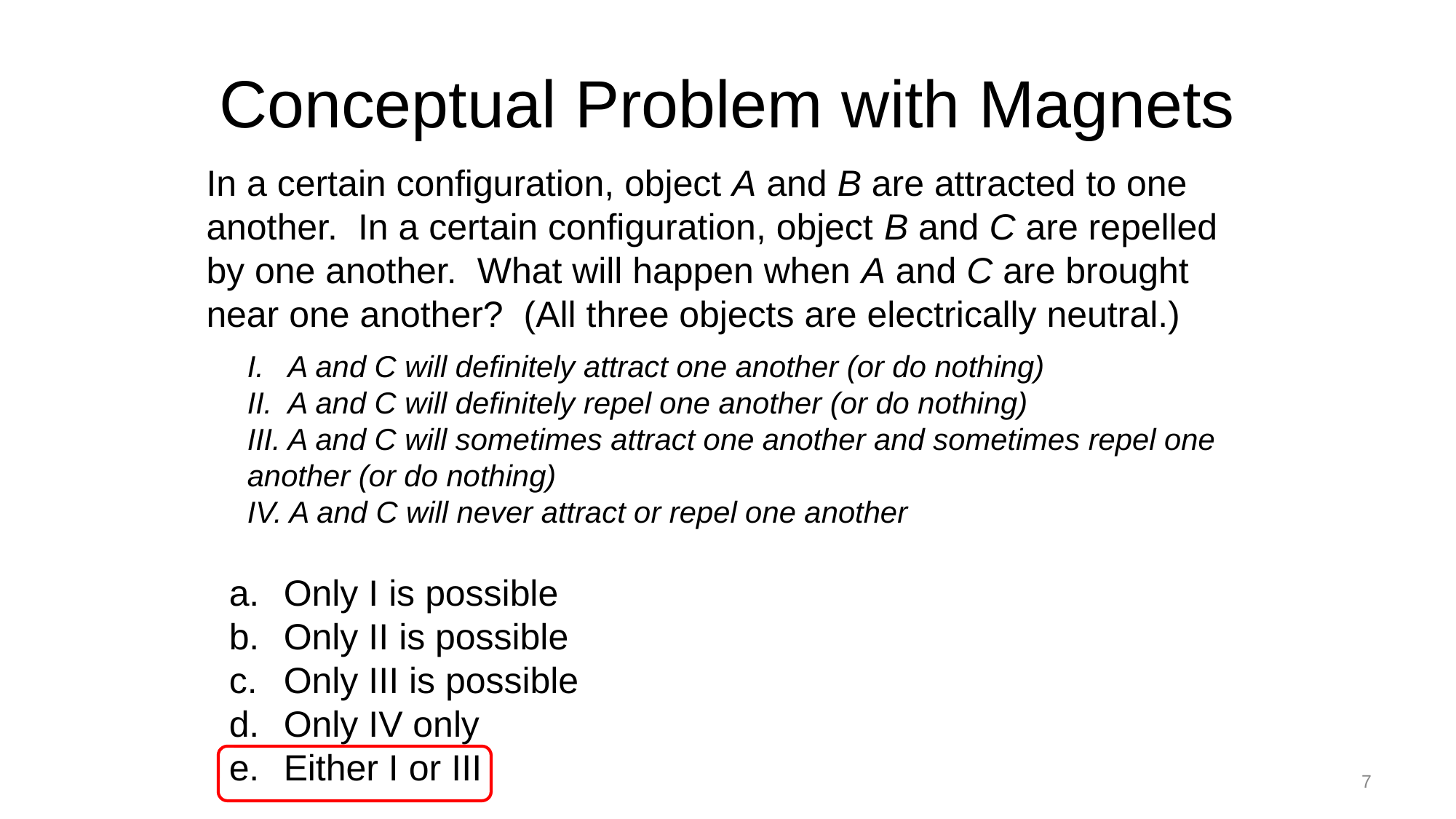

# Conceptual Problem with Magnets
In a certain configuration, object A and B are attracted to one another.  In a certain configuration, object B and C are repelled by one another.  What will happen when A and C are brought near one another?  (All three objects are electrically neutral.)
I.   A and C will definitely attract one another (or do nothing)
II.  A and C will definitely repel one another (or do nothing)
III. A and C will sometimes attract one another and sometimes repel one another (or do nothing)
IV. A and C will never attract or repel one another
Only I is possible
Only II is possible
Only III is possible
Only IV only
Either I or III

7